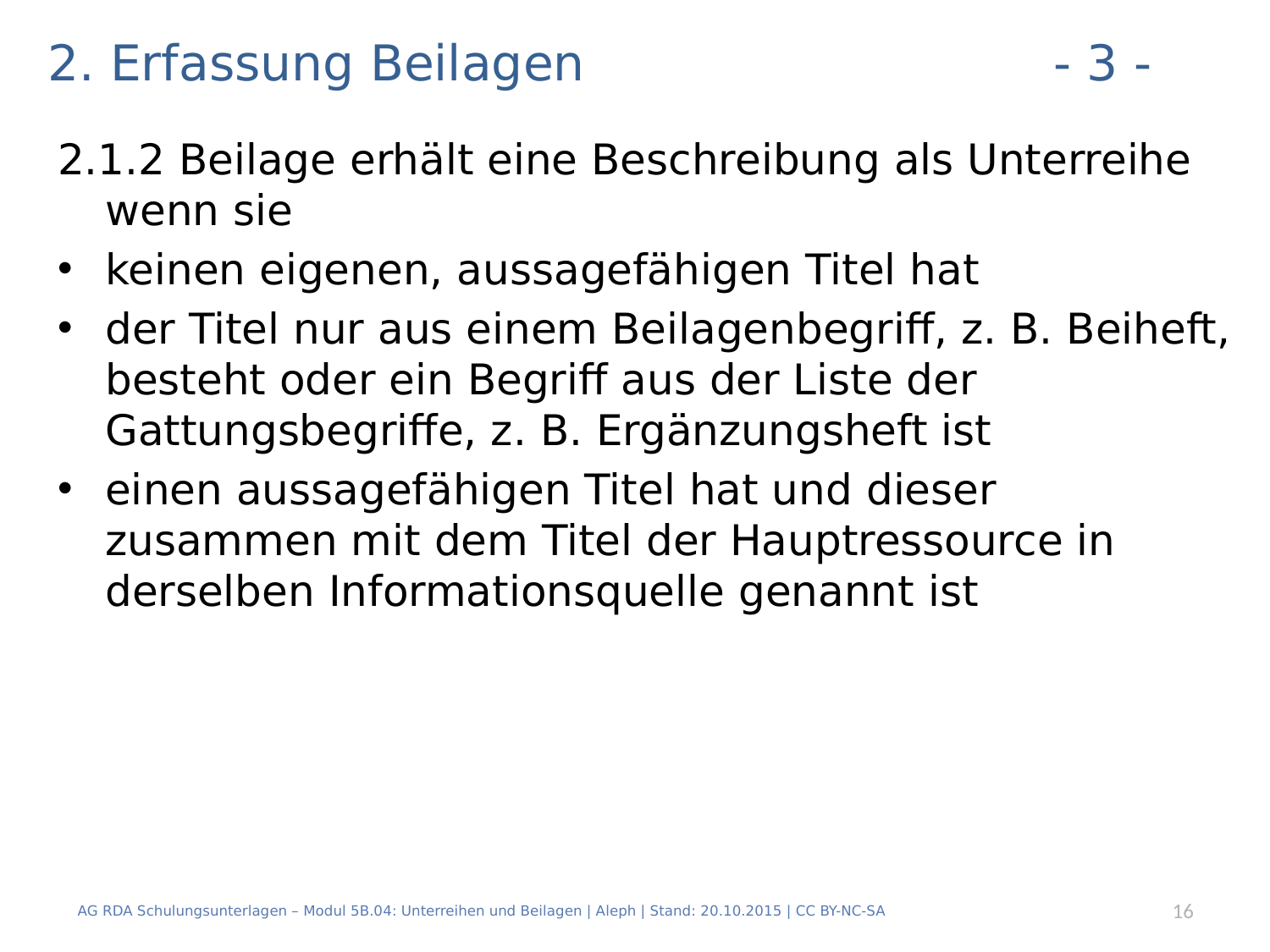

# 2. Erfassung Beilagen                              - 3 -
2.1.2 Beilage erhält eine Beschreibung als Unterreihe wenn sie
keinen eigenen, aussagefähigen Titel hat
der Titel nur aus einem Beilagenbegriff, z. B. Beiheft, besteht oder ein Begriff aus der Liste der Gattungsbegriffe, z. B. Ergänzungsheft ist
einen aussagefähigen Titel hat und dieser zusammen mit dem Titel der Hauptressource in derselben Informationsquelle genannt ist

AG RDA Schulungsunterlagen – Modul 5B.04: Unterreihen und Beilagen | Aleph | Stand: 20.10.2015 | CC BY-NC-SA
16